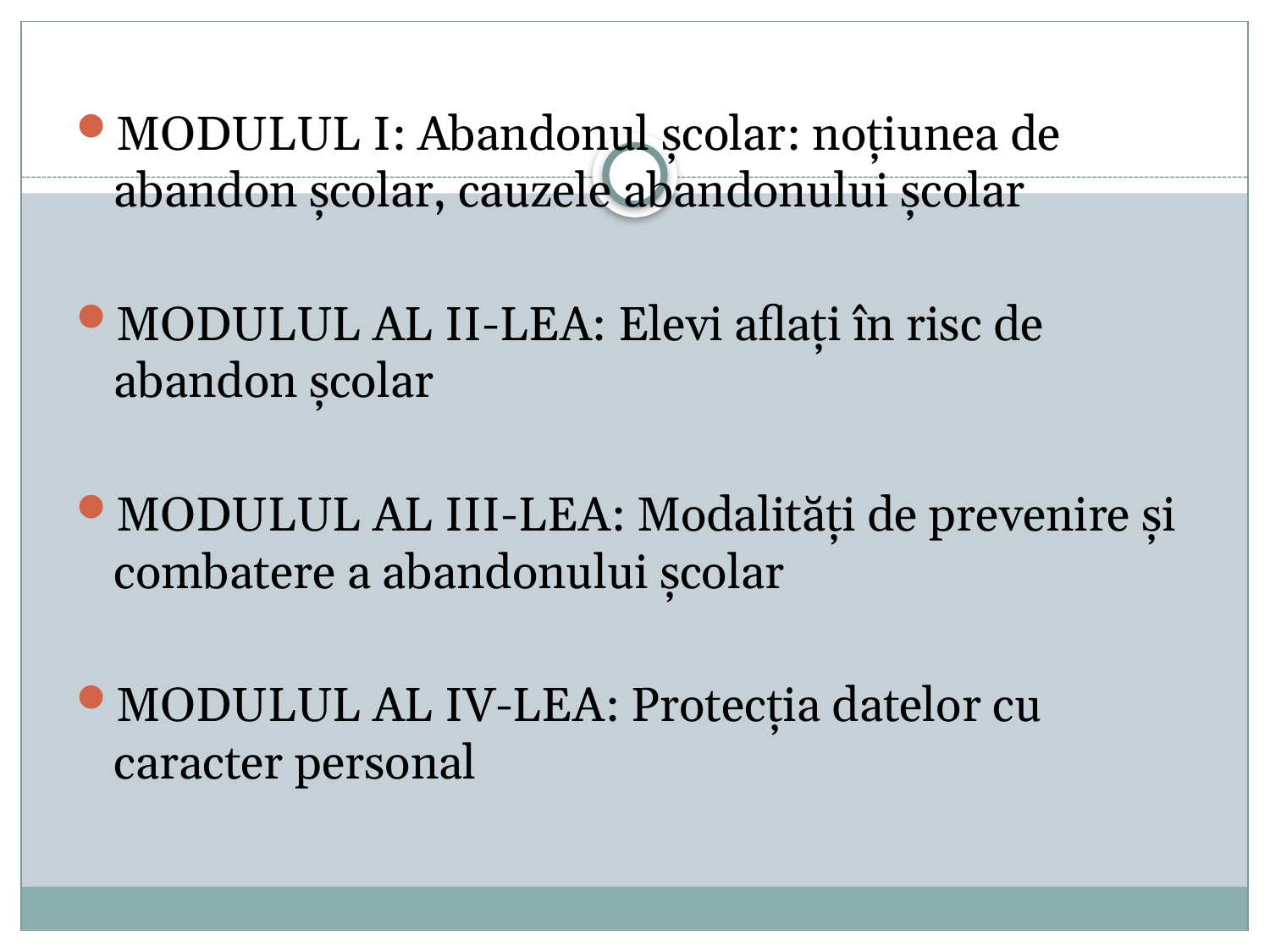

MODULUL I: Abandonul școlar: noțiunea de abandon școlar, cauzele abandonului școlar

MODULUL AL II-LEA: Elevi aflați în risc de abandon școlar

MODULUL AL III-LEA: Modalități de prevenire și combatere a abandonului școlar

MODULUL AL IV-LEA: Protecția datelor cu caracter personal